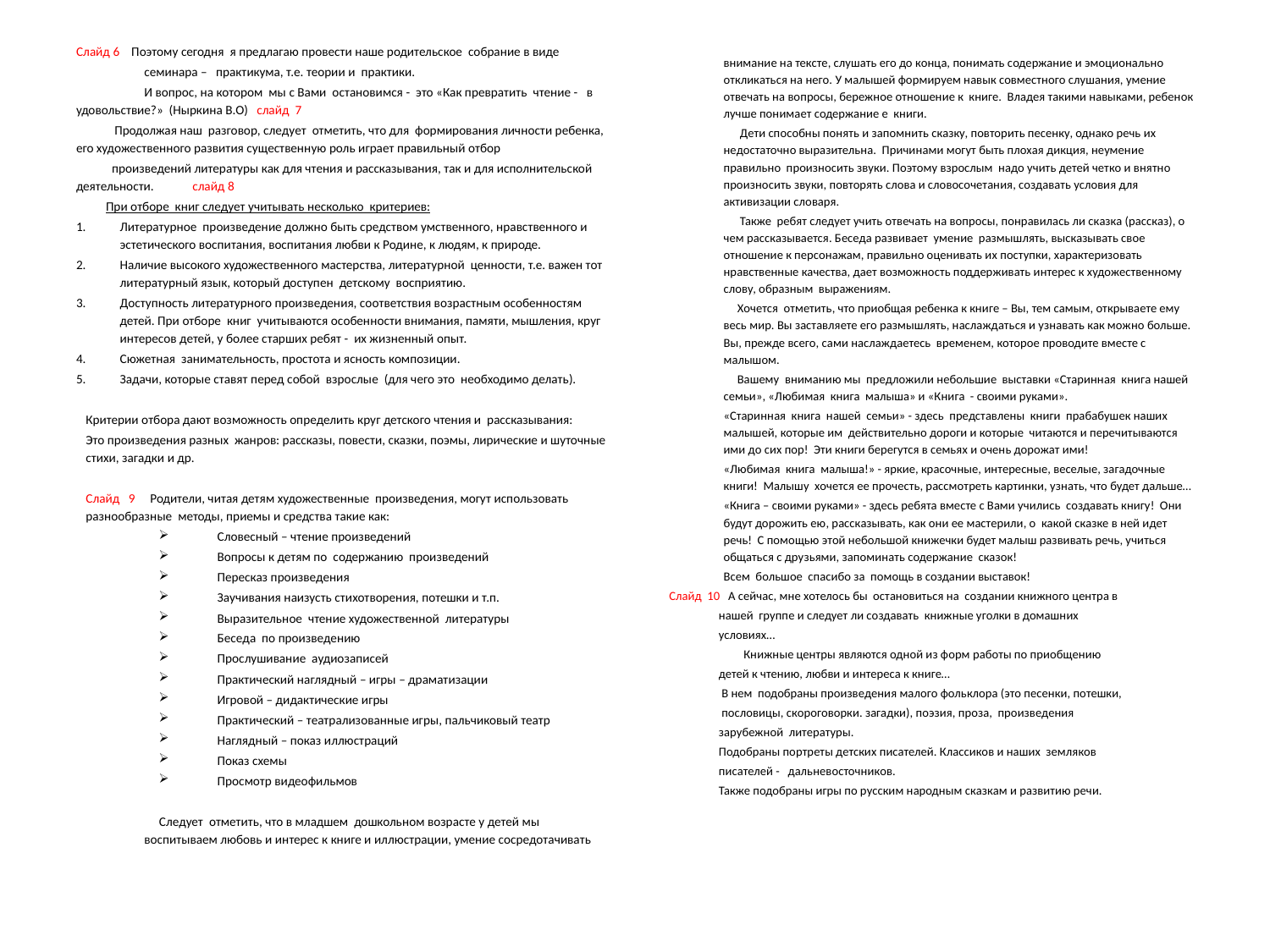

Слайд 6    Поэтому сегодня  я предлагаю провести наше родительское  собрание в виде
                       семинара –   практикума, т.е. теории и  практики.
                       И вопрос, на котором  мы с Вами  остановимся -  это «Как превратить  чтение -   в удовольствие?»  (Ныркина В.О)   слайд  7
             Продолжая наш  разговор, следует  отметить, что для  формирования личности ребенка,  его художественного развития существенную роль играет правильный отбор
            произведений литературы как для чтения и рассказывания, так и для исполнительской  деятельности.             слайд 8
          При отборе  книг следует учитывать несколько  критериев:
Литературное  произведение должно быть средством умственного, нравственного и эстетического воспитания, воспитания любви к Родине, к людям, к природе.
Наличие высокого художественного мастерства, литературной  ценности, т.е. важен тот литературный язык, который доступен  детскому  восприятию.
Доступность литературного произведения, соответствия возрастным особенностям  детей. При отборе  книг  учитываются особенности внимания, памяти, мышления, круг  интересов детей, у более старших ребят -  их жизненный опыт.
Сюжетная  занимательность, простота и ясность композиции.
Задачи, которые ставят перед собой  взрослые  (для чего это  необходимо делать).

Критерии отбора дают возможность определить круг детского чтения и  рассказывания:
Это произведения разных  жанров: рассказы, повести, сказки, поэмы, лирические и шуточные стихи, загадки и др.

Слайд   9     Родители, читая детям художественные  произведения, могут использовать разнообразные  методы, приемы и средства такие как:
Словесный – чтение произведений
Вопросы к детям по  содержанию  произведений
Пересказ произведения
Заучивания наизусть стихотворения, потешки и т.п.
Выразительное  чтение художественной  литературы
Беседа  по произведению
Прослушивание  аудиозаписей
Практический наглядный – игры – драматизации
Игровой – дидактические игры
Практический – театрализованные игры, пальчиковый театр
Наглядный – показ иллюстраций
Показ схемы
Просмотр видеофильмов

     Следует  отметить, что в младшем  дошкольном возрасте у детей мы воспитываем любовь и интерес к книге и иллюстрации, умение сосредотачивать

внимание на тексте, слушать его до конца, понимать содержание и эмоционально откликаться на него. У малышей формируем навык совместного слушания, умение отвечать на вопросы, бережное отношение к  книге.  Владея такими навыками, ребенок лучше понимает содержание е  книги.
      Дети способны понять и запомнить сказку, повторить песенку, однако речь их недостаточно выразительна.  Причинами могут быть плохая дикция, неумение правильно  произносить звуки. Поэтому взрослым  надо учить детей четко и внятно произносить звуки, повторять слова и словосочетания, создавать условия для активизации словаря.
      Также  ребят следует учить отвечать на вопросы, понравилась ли сказка (рассказ), о чем рассказывается. Беседа развивает  умение  размышлять, высказывать свое  отношение к персонажам, правильно оценивать их поступки, характеризовать нравственные качества, дает возможность поддерживать интерес к художественному  слову, образным  выражениям.
     Хочется  отметить, что приобщая ребенка к книге – Вы, тем самым, открываете ему весь мир. Вы заставляете его размышлять, наслаждаться и узнавать как можно больше. Вы, прежде всего, сами наслаждаетесь  временем, которое проводите вместе с малышом.
     Вашему  вниманию мы  предложили небольшие  выставки «Старинная  книга нашей  семьи», «Любимая  книга  малыша» и «Книга  - своими руками».
«Старинная  книга  нашей  семьи» - здесь  представлены  книги  прабабушек наших  малышей, которые им  действительно дороги и которые  читаются и перечитываются ими до сих пор!  Эти книги берегутся в семьях и очень дорожат ими!
«Любимая  книга  малыша!» - яркие, красочные, интересные, веселые, загадочные книги!  Малышу  хочется ее прочесть, рассмотреть картинки, узнать, что будет дальше…
«Книга – своими руками» - здесь ребята вместе с Вами учились  создавать книгу!  Они будут дорожить ею, рассказывать, как они ее мастерили, о  какой сказке в ней идет речь!  С помощью этой небольшой книжечки будет малыш развивать речь, учиться общаться с друзьями, запоминать содержание  сказок!
Всем  большое  спасибо за  помощь в создании выставок!
    Слайд  10   А сейчас, мне хотелось бы  остановиться на  создании книжного центра в
                      нашей  группе и следует ли создавать  книжные уголки в домашних
                      условиях…
                               Книжные центры являются одной из форм работы по приобщению
                      детей к чтению, любви и интереса к книге…
                       В нем  подобраны произведения малого фольклора (это песенки, потешки,
                       пословицы, скороговорки. загадки), поэзия, проза,  произведения
                      зарубежной  литературы.
                      Подобраны портреты детских писателей. Классиков и наших  земляков
                      писателей -   дальневосточников.
                      Также подобраны игры по русским народным сказкам и развитию речи.